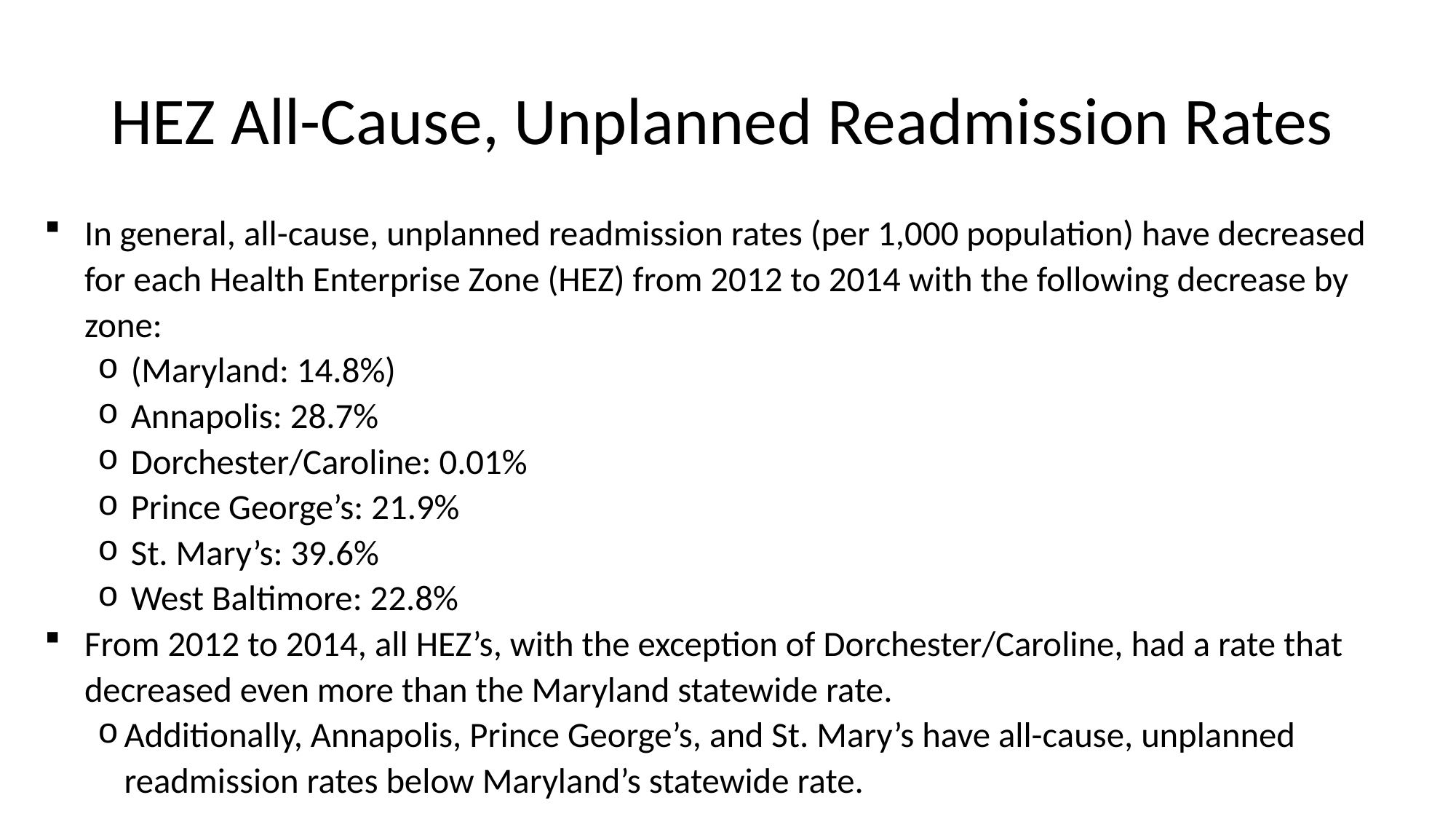

# HEZ All-Cause, Unplanned Readmission Rates
In general, all-cause, unplanned readmission rates (per 1,000 population) have decreased for each Health Enterprise Zone (HEZ) from 2012 to 2014 with the following decrease by zone:
(Maryland: 14.8%)
Annapolis: 28.7%
Dorchester/Caroline: 0.01%
Prince George’s: 21.9%
St. Mary’s: 39.6%
West Baltimore: 22.8%
From 2012 to 2014, all HEZ’s, with the exception of Dorchester/Caroline, had a rate that decreased even more than the Maryland statewide rate.
Additionally, Annapolis, Prince George’s, and St. Mary’s have all-cause, unplanned readmission rates below Maryland’s statewide rate.